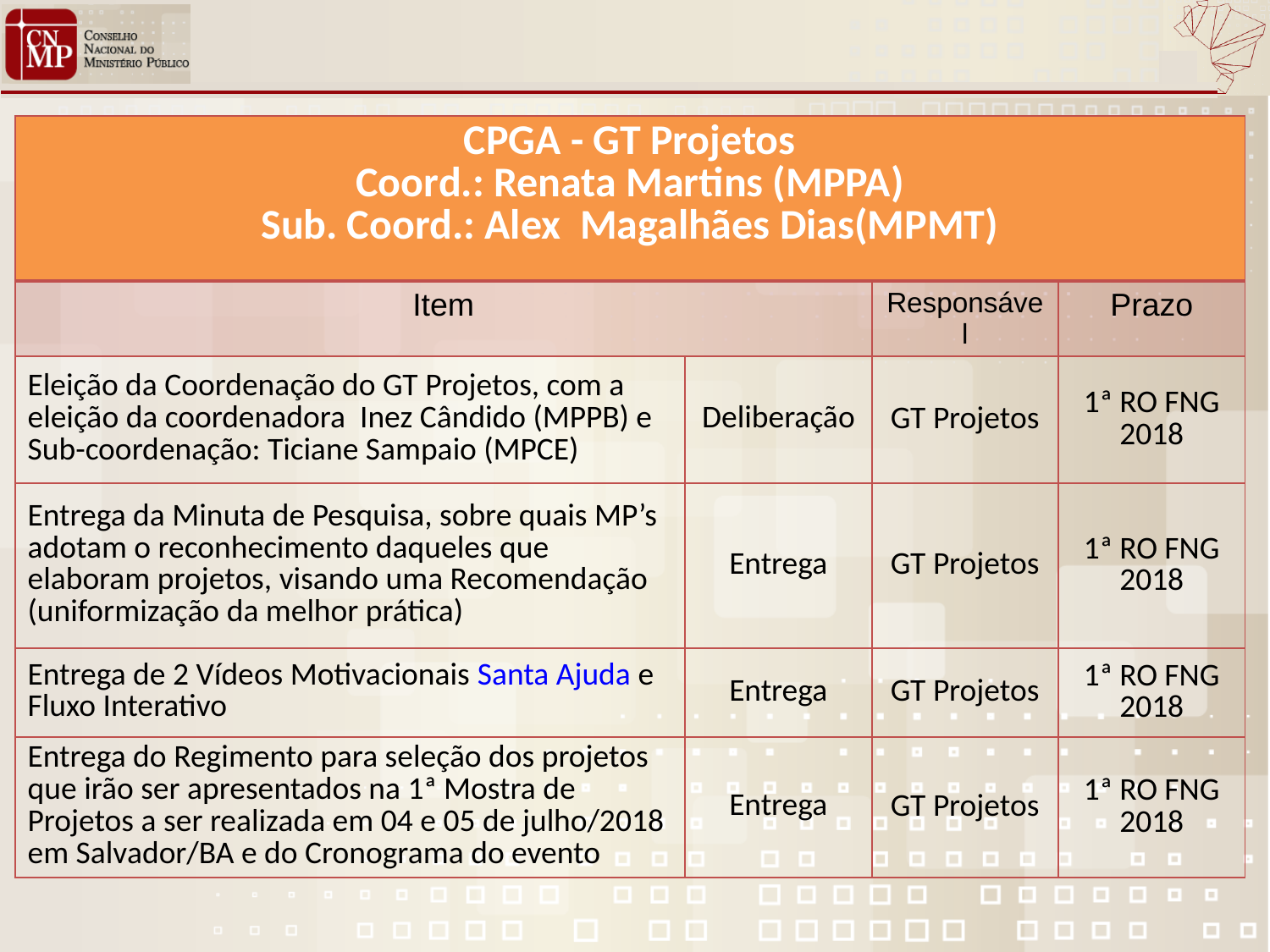

| CPGA - GT Projetos Coord.: Renata Martins (MPPA) Sub. Coord.: Alex Magalhães Dias(MPMT) |  |  |  |
| --- | --- | --- | --- |
| Item |  | Responsável | Prazo |
| Eleição da Coordenação do GT Projetos, com a eleição da coordenadora Inez Cândido (MPPB) e Sub-coordenação: Ticiane Sampaio (MPCE) | Deliberação | GT Projetos | 1ª RO FNG 2018 |
| Entrega da Minuta de Pesquisa, sobre quais MP’s adotam o reconhecimento daqueles que elaboram projetos, visando uma Recomendação (uniformização da melhor prática) | Entrega | GT Projetos | 1ª RO FNG 2018 |
| Entrega de 2 Vídeos Motivacionais Santa Ajuda e Fluxo Interativo | Entrega | GT Projetos | 1ª RO FNG 2018 |
| Entrega do Regimento para seleção dos projetos que irão ser apresentados na 1ª Mostra de Projetos a ser realizada em 04 e 05 de julho/2018 em Salvador/BA e do Cronograma do evento | Entrega | GT Projetos | 1ª RO FNG 2018 |